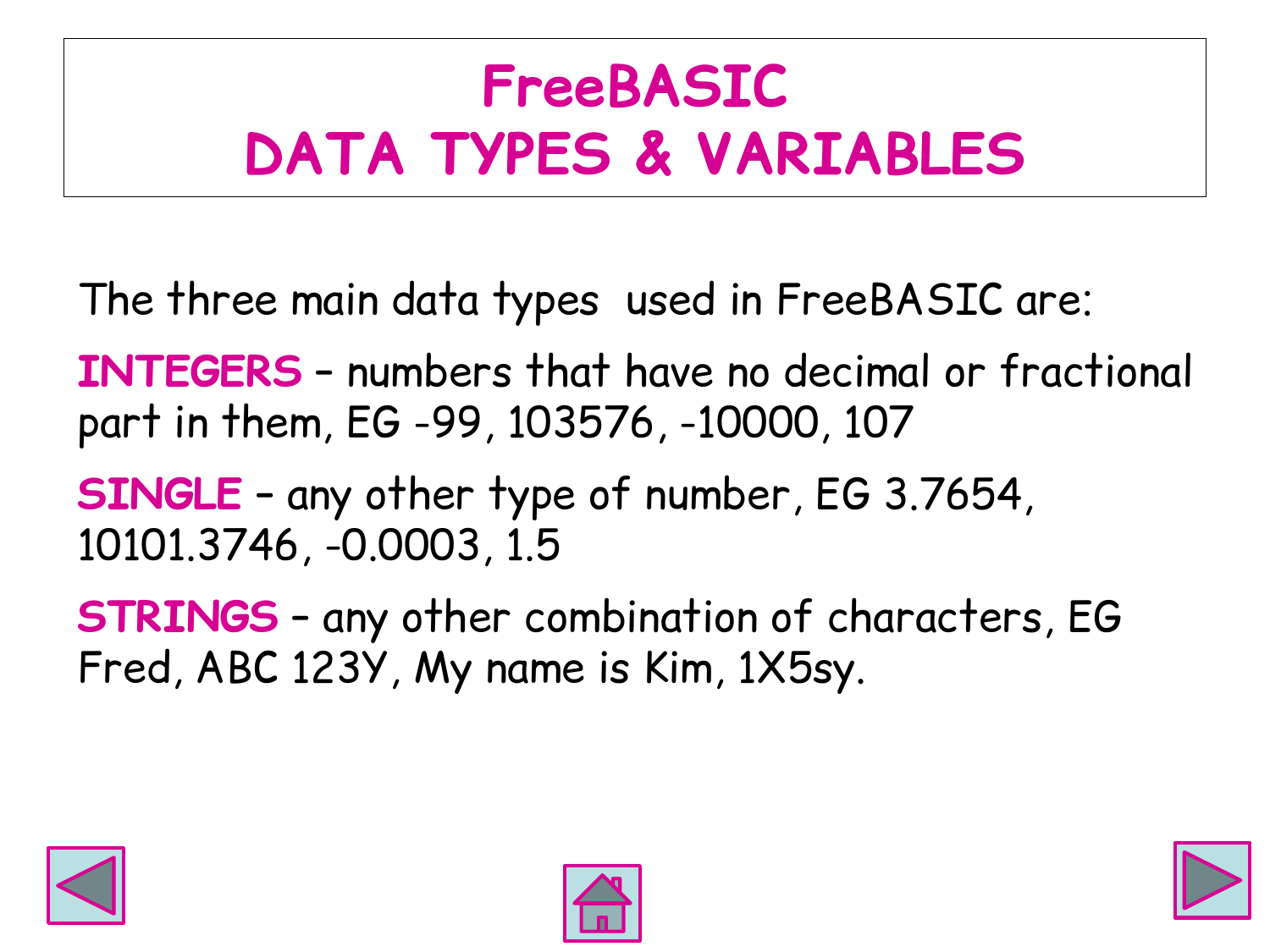

# FreeBASIC DATA TYPES & VARIABLES
The three main data types  used in FreeBASIC are:
INTEGERS – numbers that have no decimal or fractional part in them, EG -99, 103576, -10000, 107
SINGLE – any other type of number, EG 3.7654, 10101.3746, -0.0003, 1.5
STRINGS – any other combination of characters, EG Fred, ABC 123Y, My name is Kim, 1X5sy.